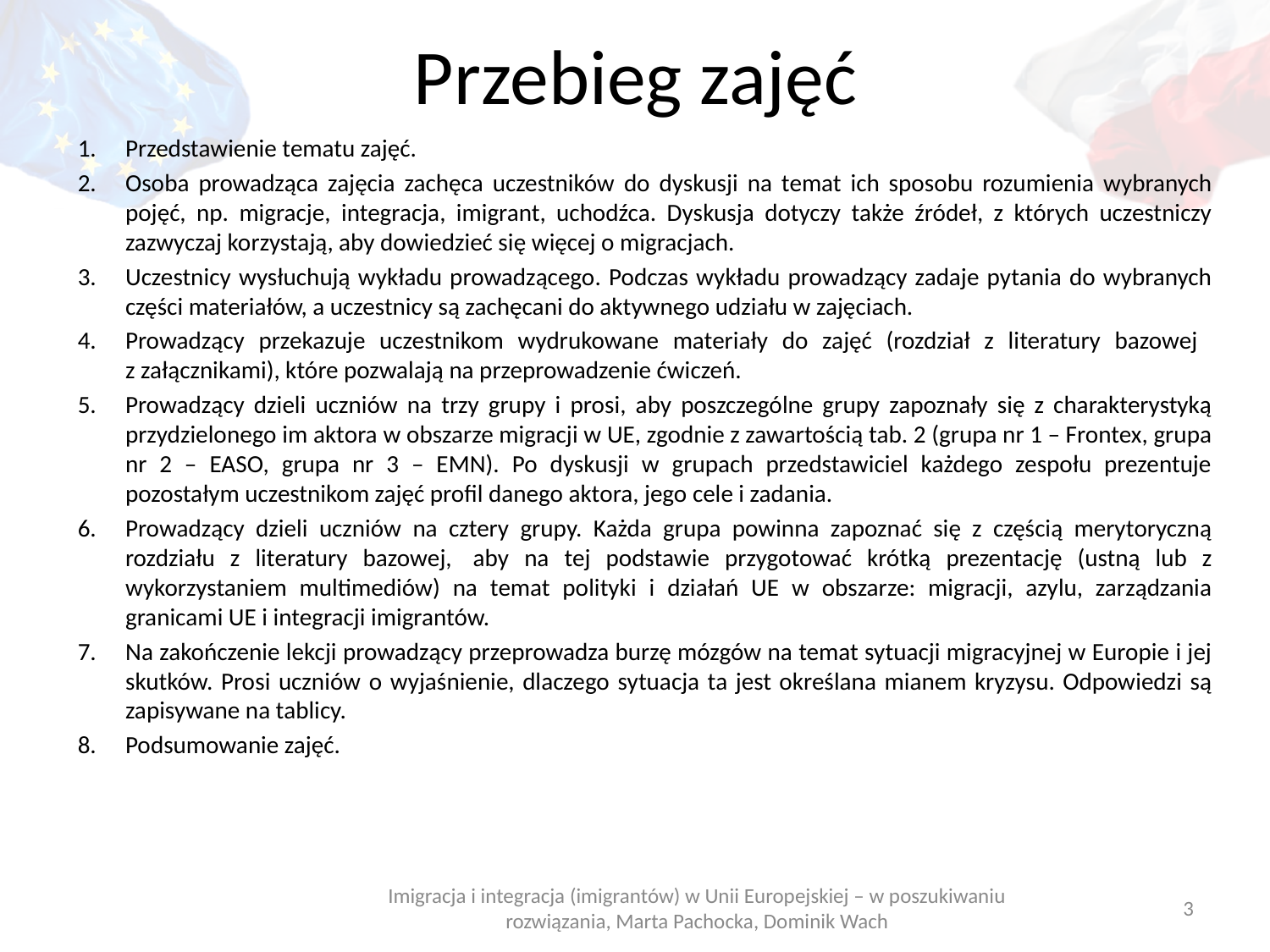

# Przebieg zajęć
Przedstawienie tematu zajęć.
Osoba prowadząca zajęcia zachęca uczestników do dyskusji na temat ich sposobu rozumienia wybranych pojęć, np. migracje, integracja, imigrant, uchodźca. Dyskusja dotyczy także źródeł, z których uczestniczy zazwyczaj korzystają, aby dowiedzieć się więcej o migracjach.
Uczestnicy wysłuchują wykładu prowadzącego. Podczas wykładu prowadzący zadaje pytania do wybranych części materiałów, a uczestnicy są zachęcani do aktywnego udziału w zajęciach.
Prowadzący przekazuje uczestnikom wydrukowane materiały do zajęć (rozdział z literatury bazowej
z załącznikami), które pozwalają na przeprowadzenie ćwiczeń.
Prowadzący dzieli uczniów na trzy grupy i prosi, aby poszczególne grupy zapoznały się z charakterystyką przydzielonego im aktora w obszarze migracji w UE, zgodnie z zawartością tab. 2 (grupa nr 1 – Frontex, grupa nr 2 – EASO, grupa nr 3 – EMN). Po dyskusji w grupach przedstawiciel każdego zespołu prezentuje pozostałym uczestnikom zajęć profil danego aktora, jego cele i zadania.
Prowadzący dzieli uczniów na cztery grupy. Każda grupa powinna zapoznać się z częścią merytoryczną rozdziału z literatury bazowej,  aby na tej podstawie przygotować krótką prezentację (ustną lub z wykorzystaniem multimediów) na temat polityki i działań UE w obszarze: migracji, azylu, zarządzania granicami UE i integracji imigrantów.
Na zakończenie lekcji prowadzący przeprowadza burzę mózgów na temat sytuacji migracyjnej w Europie i jej skutków. Prosi uczniów o wyjaśnienie, dlaczego sytuacja ta jest określana mianem kryzysu. Odpowiedzi są zapisywane na tablicy.
Podsumowanie zajęć.

Imigracja i integracja (imigrantów) w Unii Europejskiej – w poszukiwaniu rozwiązania, Marta Pachocka, Dominik Wach
3